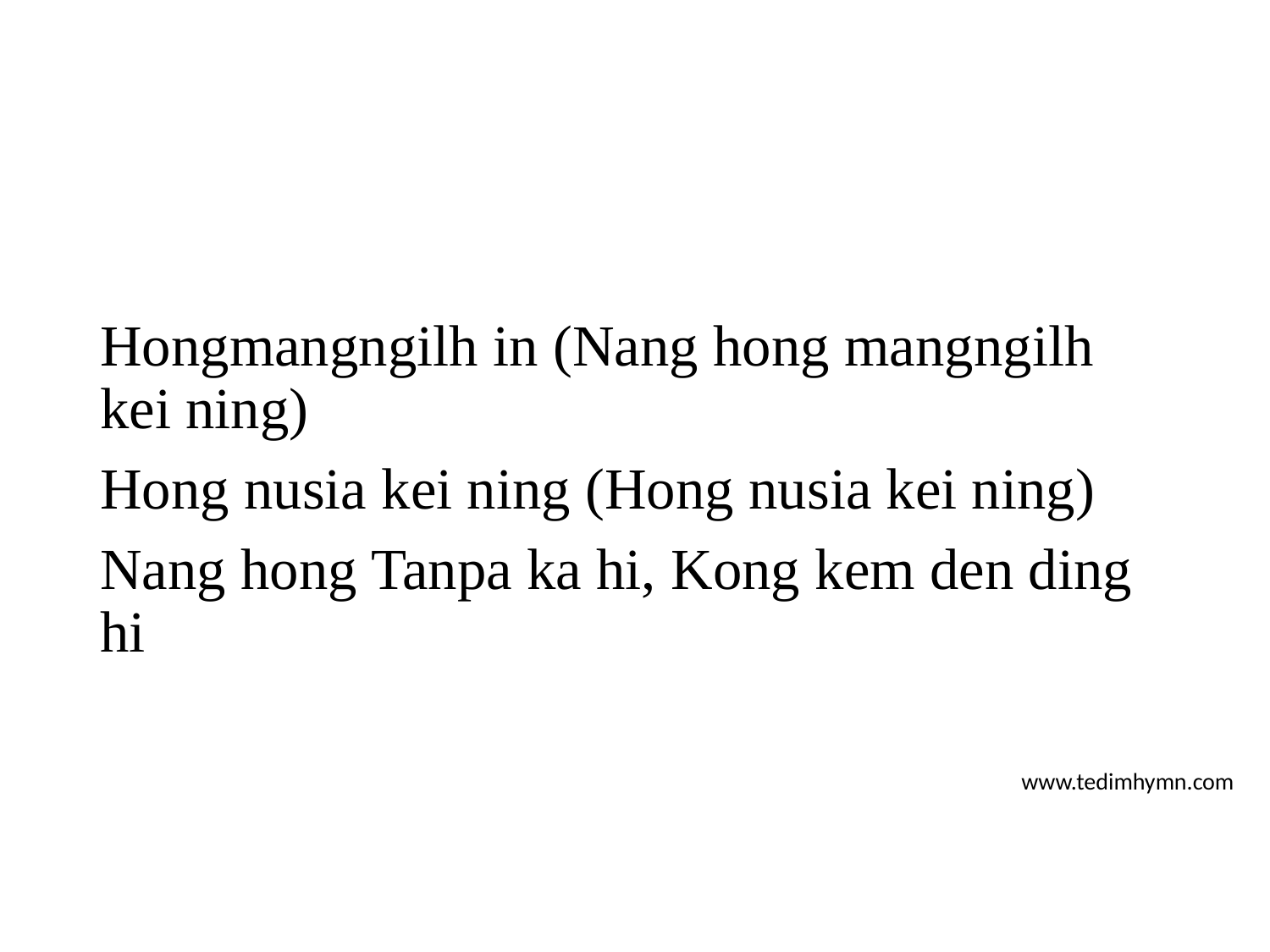

Hongmangngilh in (Nang hong mangngilh kei ning)
Hong nusia kei ning (Hong nusia kei ning)
Nang hong Tanpa ka hi, Kong kem den ding hi
www.tedimhymn.com